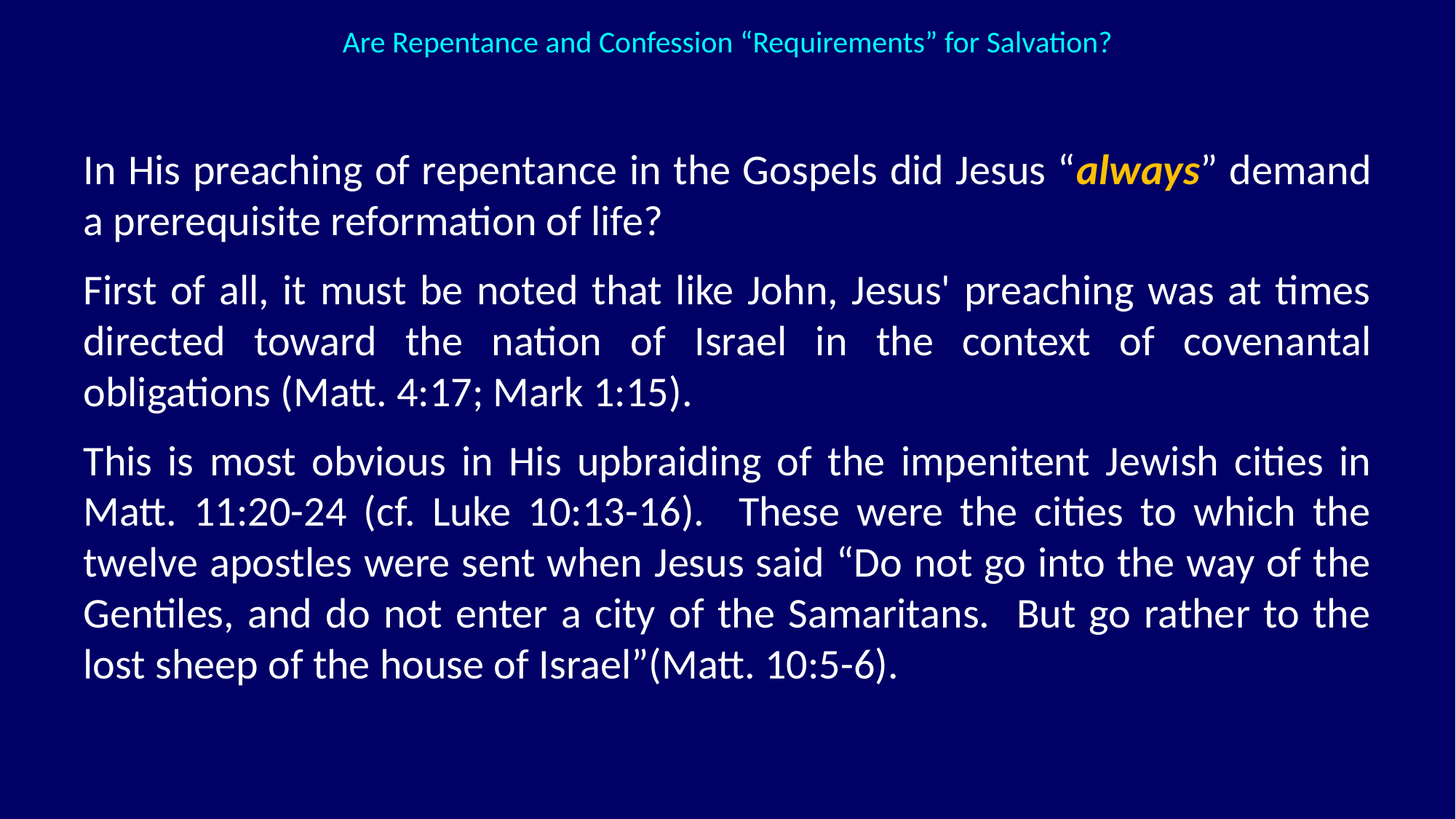

Are Repentance and Confession “Requirements” for Salvation?
In His preaching of repentance in the Gospels did Jesus “always” demand a prerequisite reformation of life?
First of all, it must be noted that like John, Jesus' preaching was at times directed toward the nation of Israel in the context of covenantal obligations (Matt. 4:17; Mark 1:15).
This is most obvious in His upbraiding of the impenitent Jewish cities in Matt. 11:20-24 (cf. Luke 10:13-16).  These were the cities to which the twelve apostles were sent when Jesus said “Do not go into the way of the Gentiles, and do not enter a city of the Samaritans.  But go rather to the lost sheep of the house of Israel”(Matt. 10:5-6).